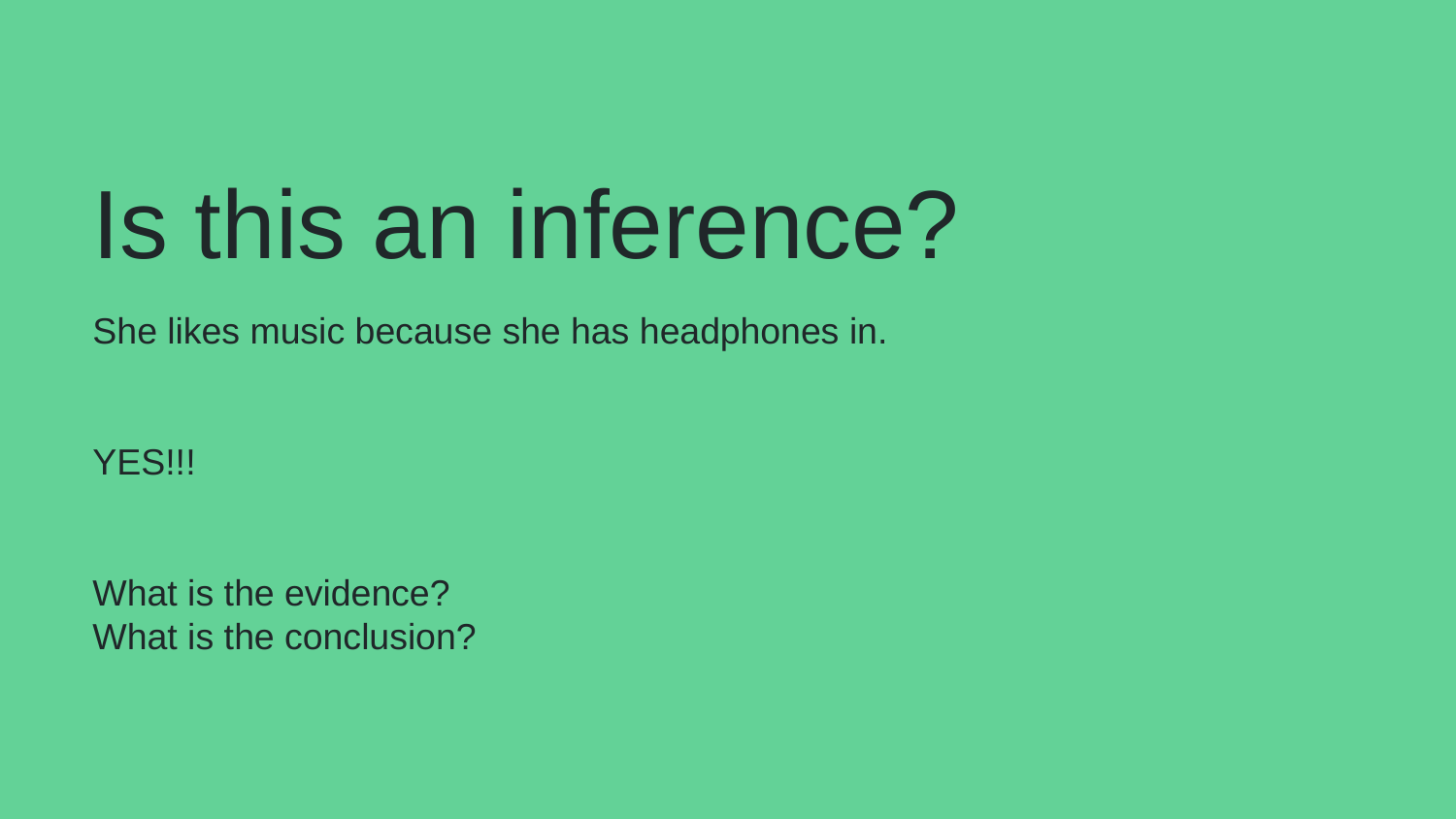

# Is this an inference?

She likes music because she has headphones in.

YES!!!

What is the evidence?
What is the conclusion?